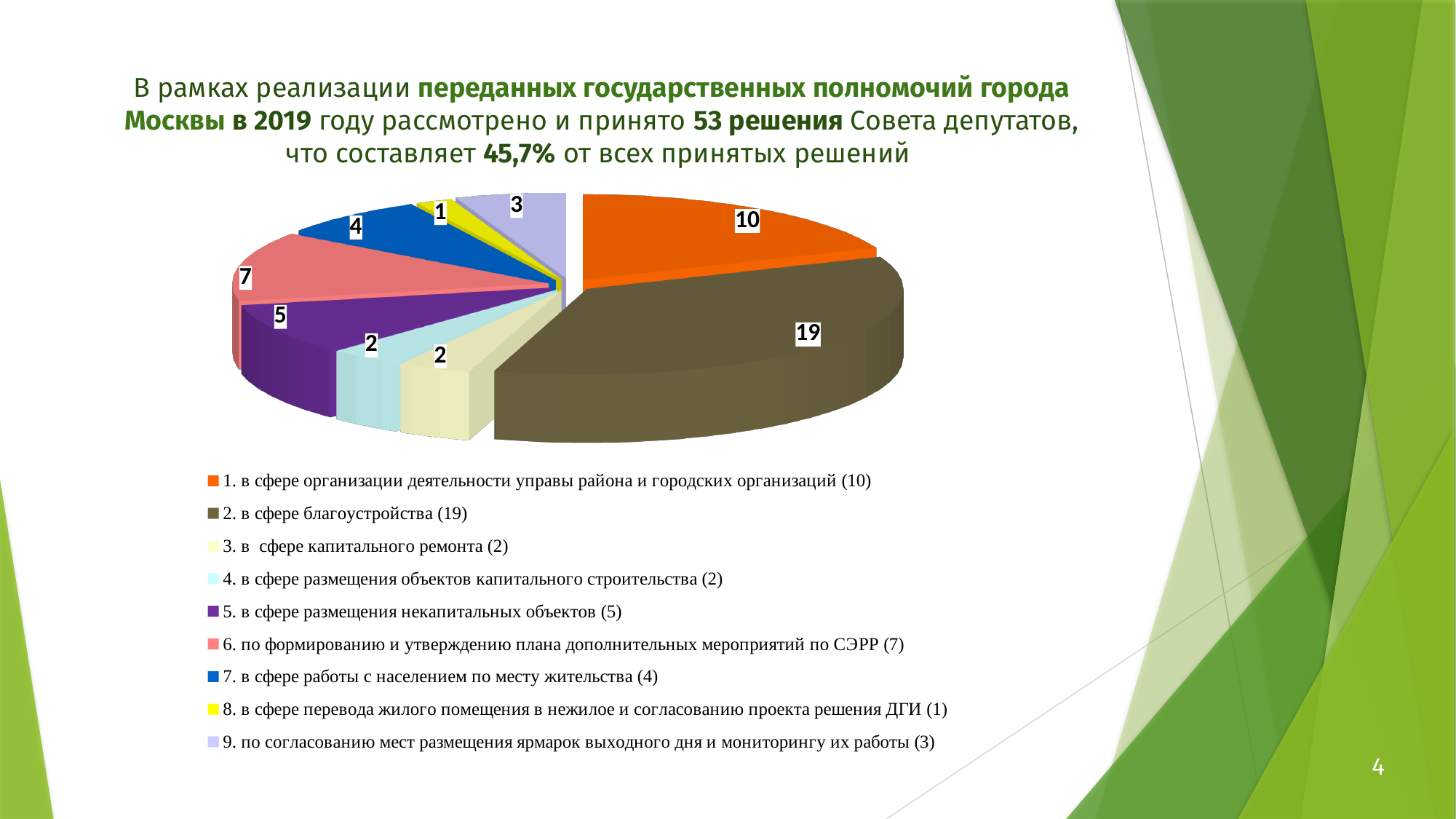

# В рамках реализации переданных государственных полномочий города Москвы в 2019 году рассмотрено и принято 53 решения Совета депутатов, что составляет 45,7% от всех принятых решений

[unsupported chart]

4